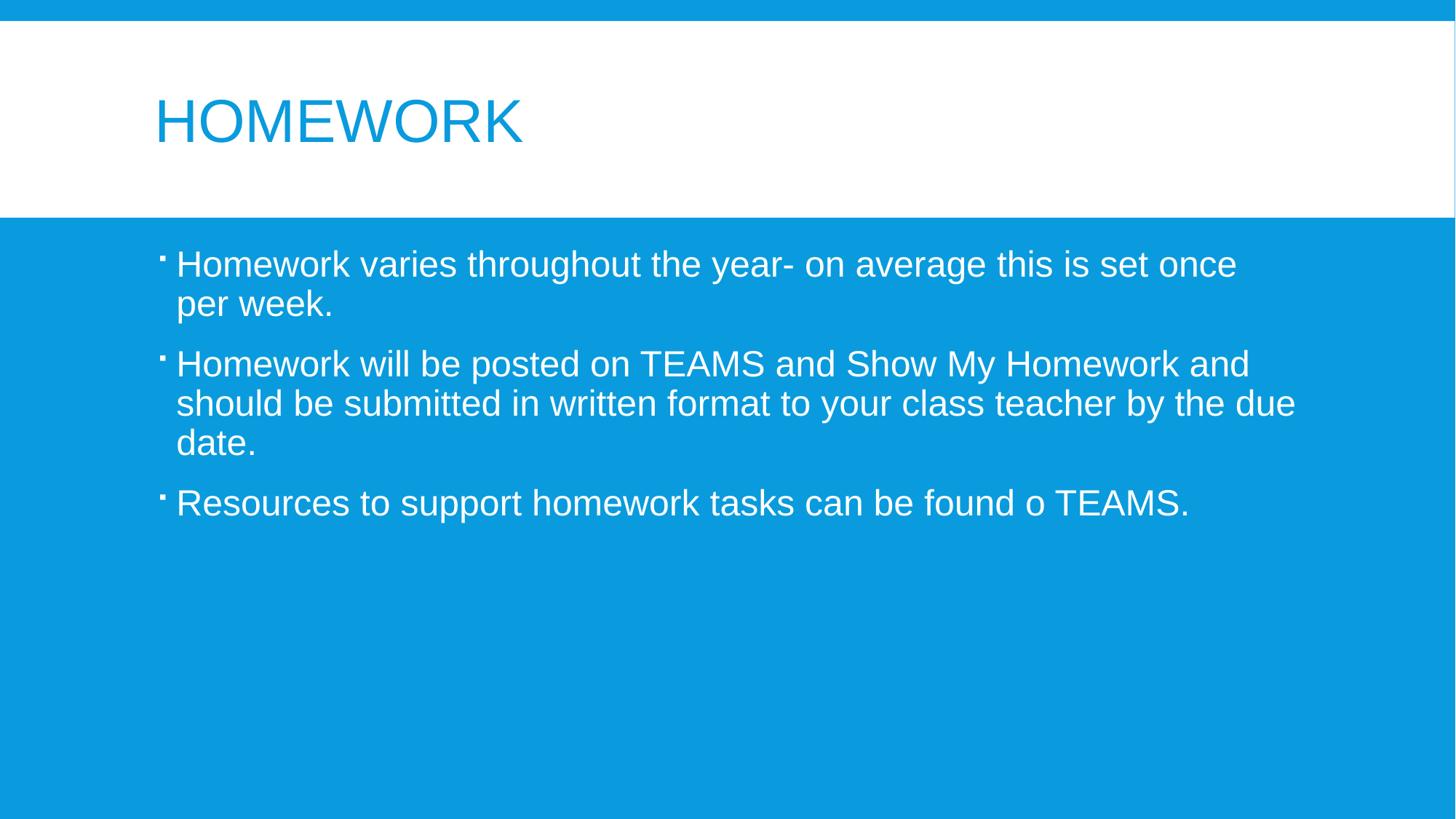

# Homework
Homework varies throughout the year- on average this is set once per week.
Homework will be posted on TEAMS and Show My Homework and should be submitted in written format to your class teacher by the due date.
Resources to support homework tasks can be found o TEAMS.